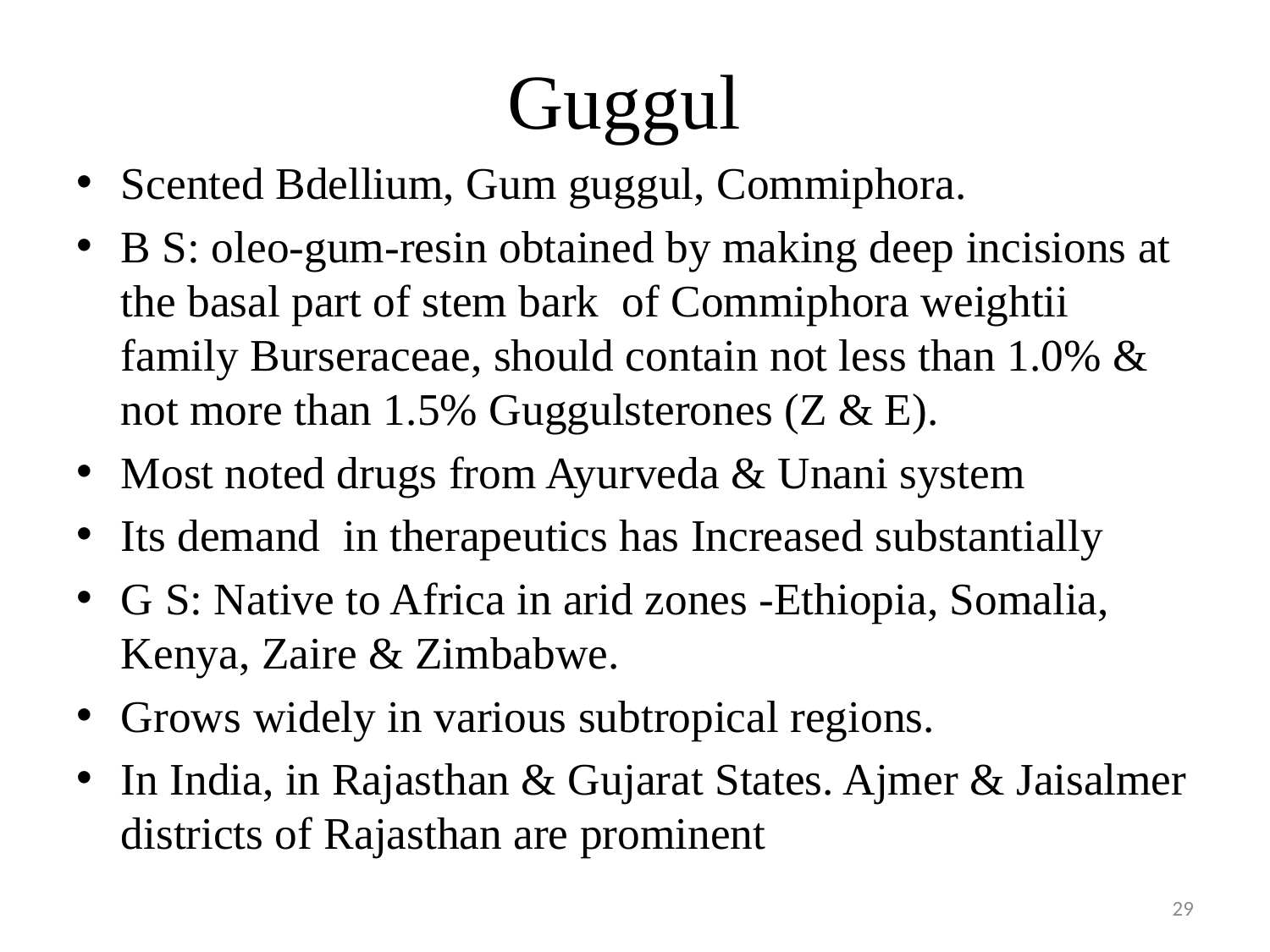

# Guggul
Scented Bdellium, Gum guggul, Commiphora.
B S: oleo-gum-resin obtained by making deep incisions at the basal part of stem bark  of Commiphora weightii family Burseraceae, should contain not less than 1.0% & not more than 1.5% Guggulsterones (Z & E).
Most noted drugs from Ayurveda & Unani system
Its demand  in therapeutics has Increased substantially
G S: Native to Africa in arid zones -Ethiopia, Somalia, Kenya, Zaire & Zimbabwe.
Grows widely in various subtropical regions.
In India, in Rajasthan & Gujarat States. Ajmer & Jaisalmer districts of Rajasthan are prominent

29